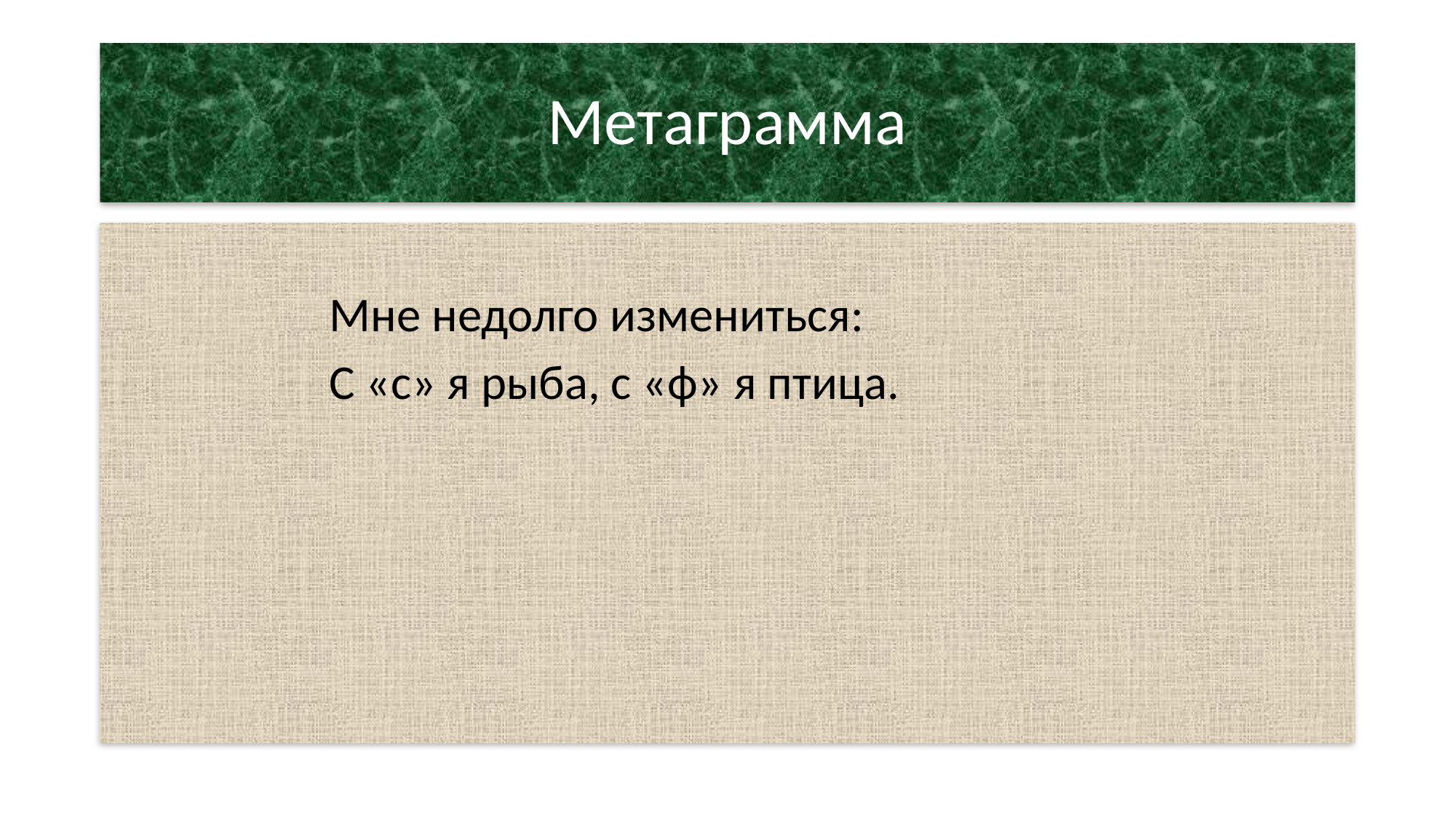

# Метаграмма

		Мне недолго измениться:
		С «с» я рыба, с «ф» я птица.